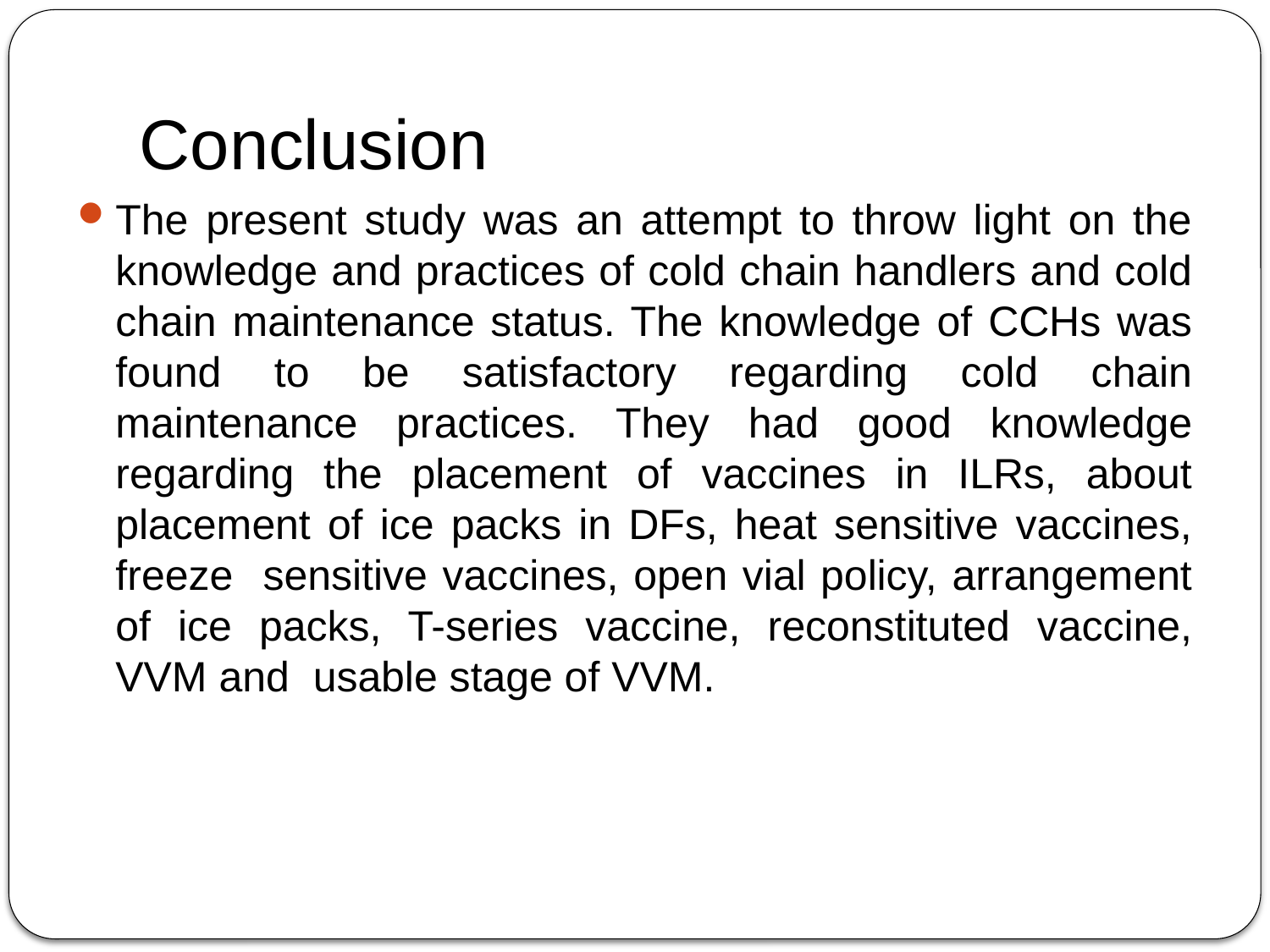

# Conclusion
The present study was an attempt to throw light on the knowledge and practices of cold chain handlers and cold chain maintenance status. The knowledge of CCHs was found to be satisfactory regarding cold chain maintenance practices. They had good knowledge regarding the placement of vaccines in ILRs, about placement of ice packs in DFs, heat sensitive vaccines, freeze  sensitive vaccines, open vial policy, arrangement of ice packs, T-series vaccine, reconstituted vaccine, VVM and  usable stage of VVM.